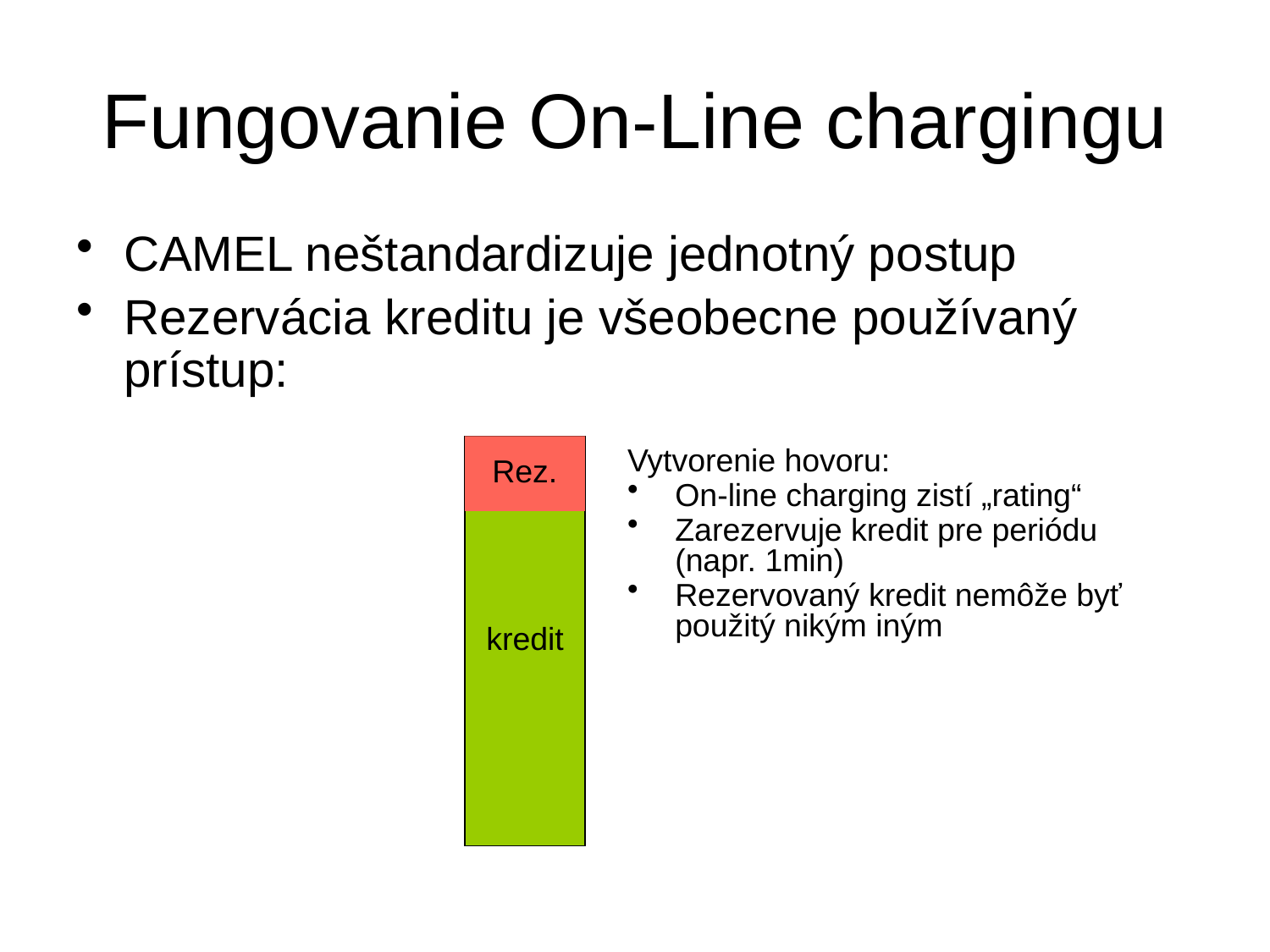

# Fungovanie On-Line chargingu
CAMEL neštandardizuje jednotný postup
Rezervácia kreditu je všeobecne používaný prístup:
kredit
Rez.
Vytvorenie hovoru:
On-line charging zistí „rating“
Zarezervuje kredit pre periódu (napr. 1min)
Rezervovaný kredit nemôže byť použitý nikým iným